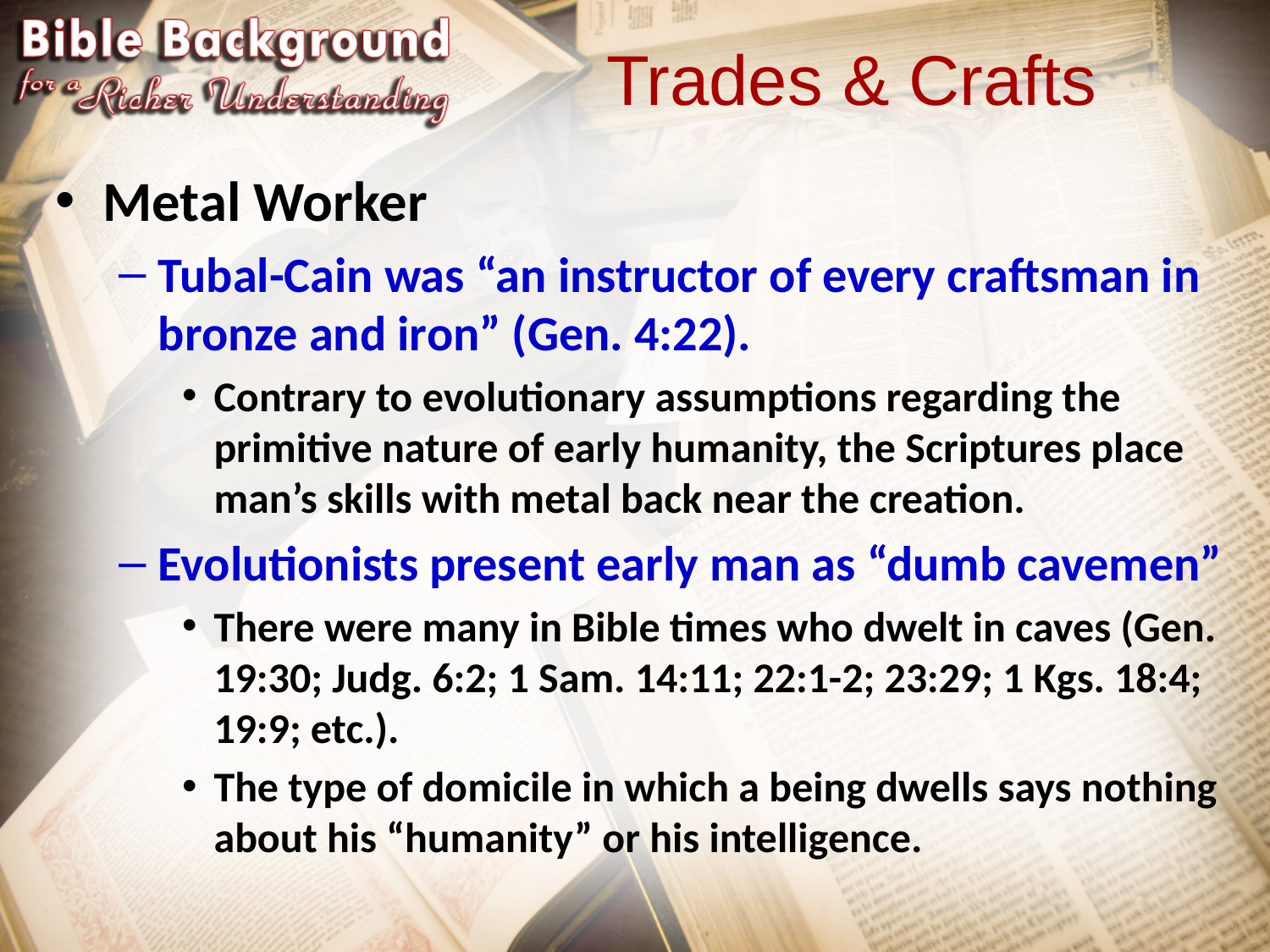

# Trades & Crafts
Metal Worker
Tubal-Cain was “an instructor of every craftsman in bronze and iron” (Gen. 4:22).
Contrary to evolutionary assumptions regarding the primitive nature of early humanity, the Scriptures place man’s skills with metal back near the creation.
Evolutionists present early man as “dumb cavemen”
There were many in Bible times who dwelt in caves (Gen. 19:30; Judg. 6:2; 1 Sam. 14:11; 22:1-2; 23:29; 1 Kgs. 18:4; 19:9; etc.).
The type of domicile in which a being dwells says nothing about his “humanity” or his intelligence.